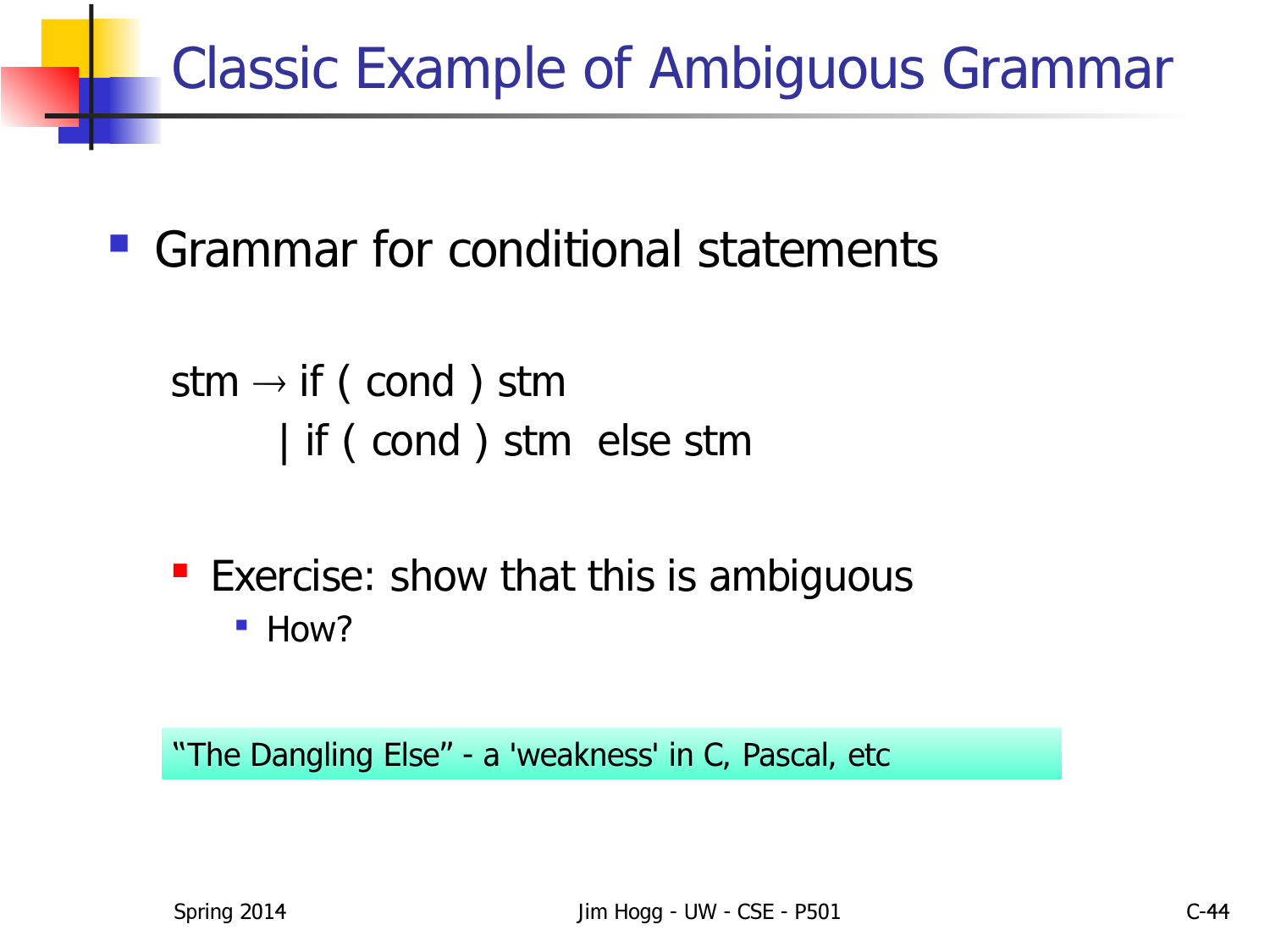

# Classic Example of Ambiguous Grammar
Grammar for conditional statements

stm → if ( cond ) stm
	     | if ( cond ) stm  else stm

Exercise: show that this is ambiguous
How?
“The Dangling Else” - a 'weakness' in C, Pascal, etc
C-44
Spring 2014
Jim Hogg - UW - CSE - P501